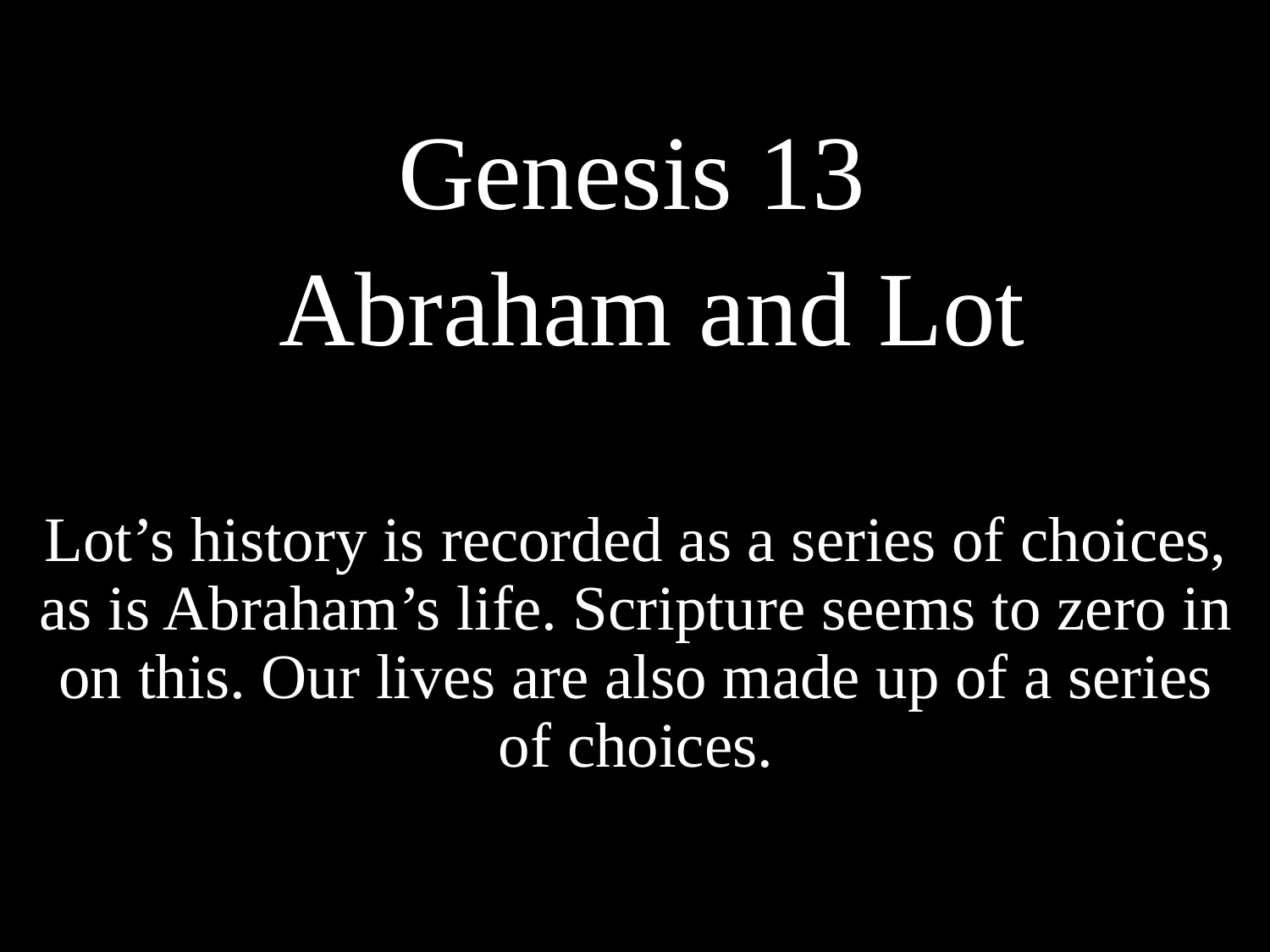

# Genesis 13 Abraham and Lot
Lot’s history is recorded as a series of choices, as is Abraham’s life. Scripture seems to zero in on this. Our lives are also made up of a series of choices.